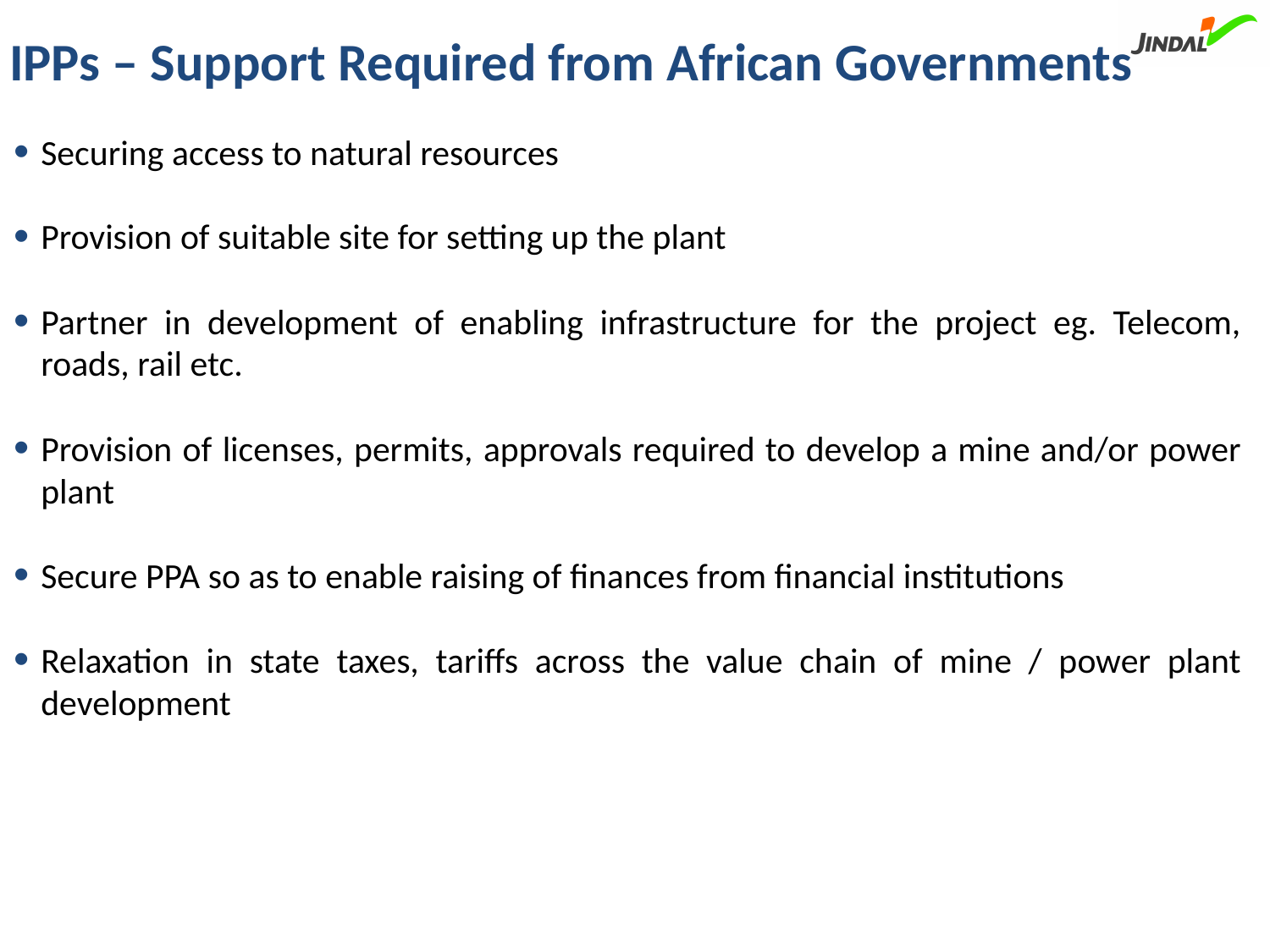

# IPPs – Support Required from African Governments
Securing access to natural resources

Provision of suitable site for setting up the plant

Partner in development of enabling infrastructure for the project eg. Telecom, roads, rail etc.

Provision of licenses, permits, approvals required to develop a mine and/or power plant

Secure PPA so as to enable raising of finances from financial institutions

Relaxation in state taxes, tariffs across the value chain of mine / power plant development